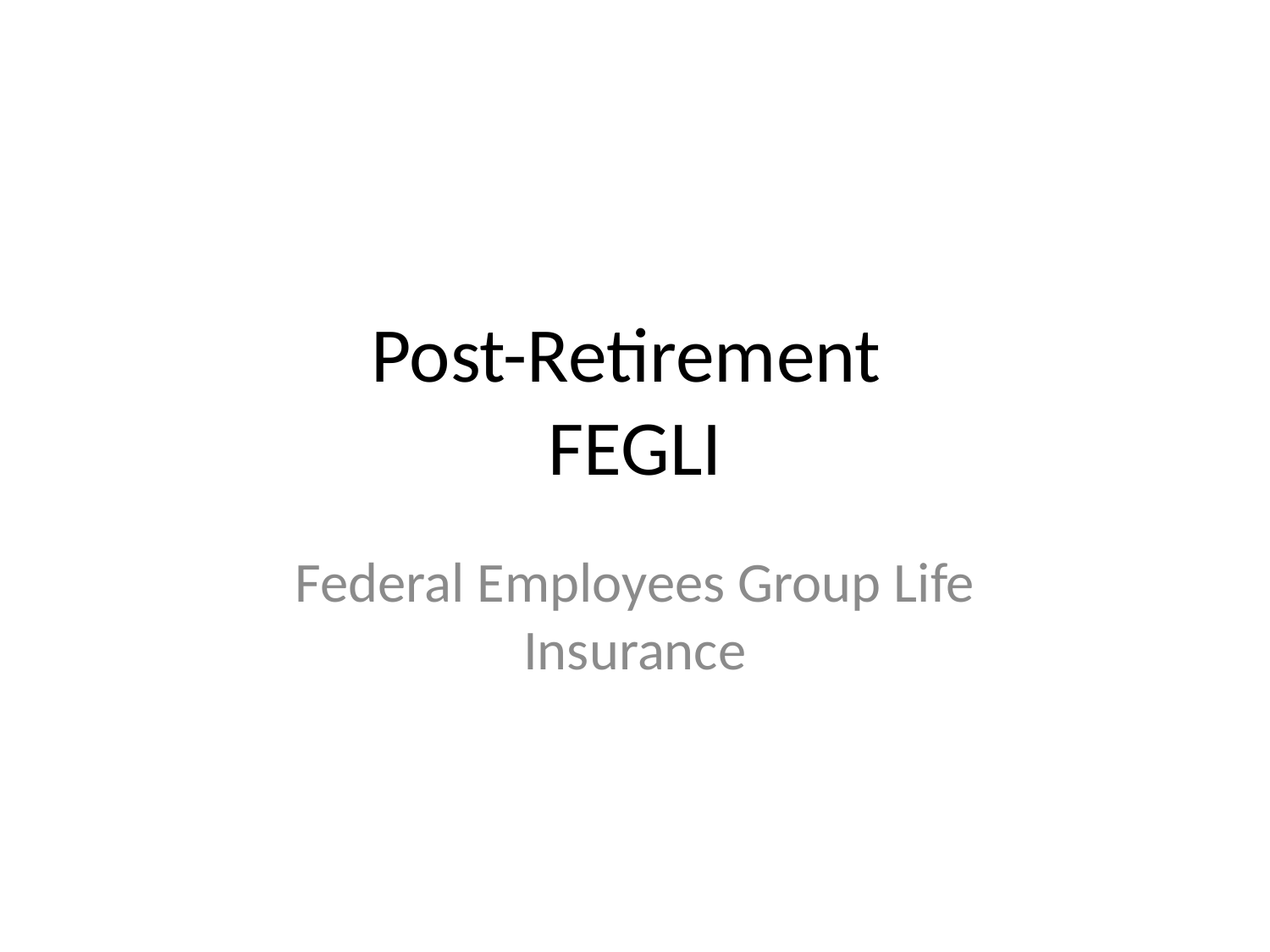

# Post-Retirement FEGLI
Federal Employees Group Life Insurance